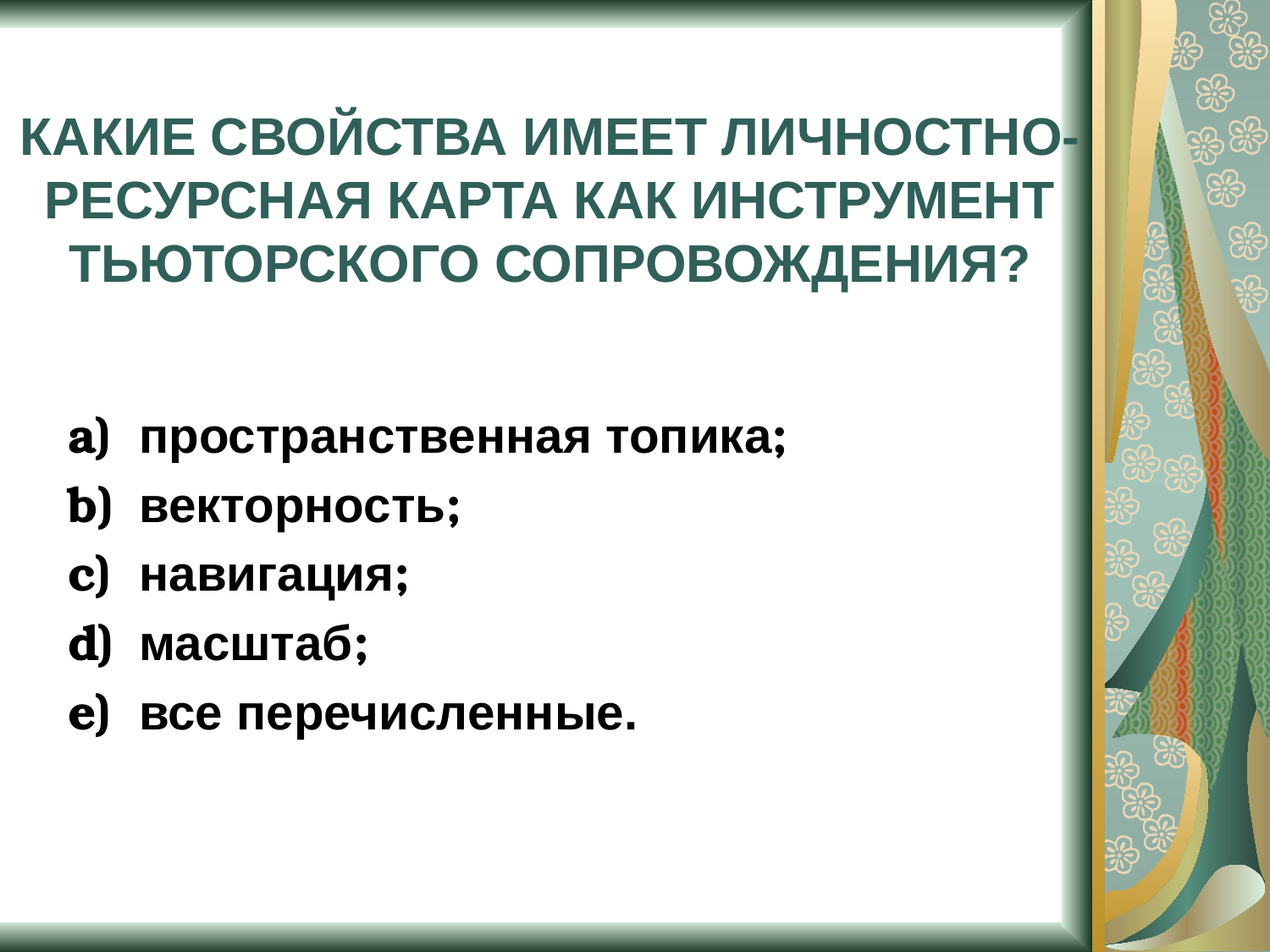

# Какие свойства имеет личностно-ресурсная карта как инструмент тьюторского сопровождения?
пространственная топика;
векторность;
навигация;
масштаб;
все перечисленные.